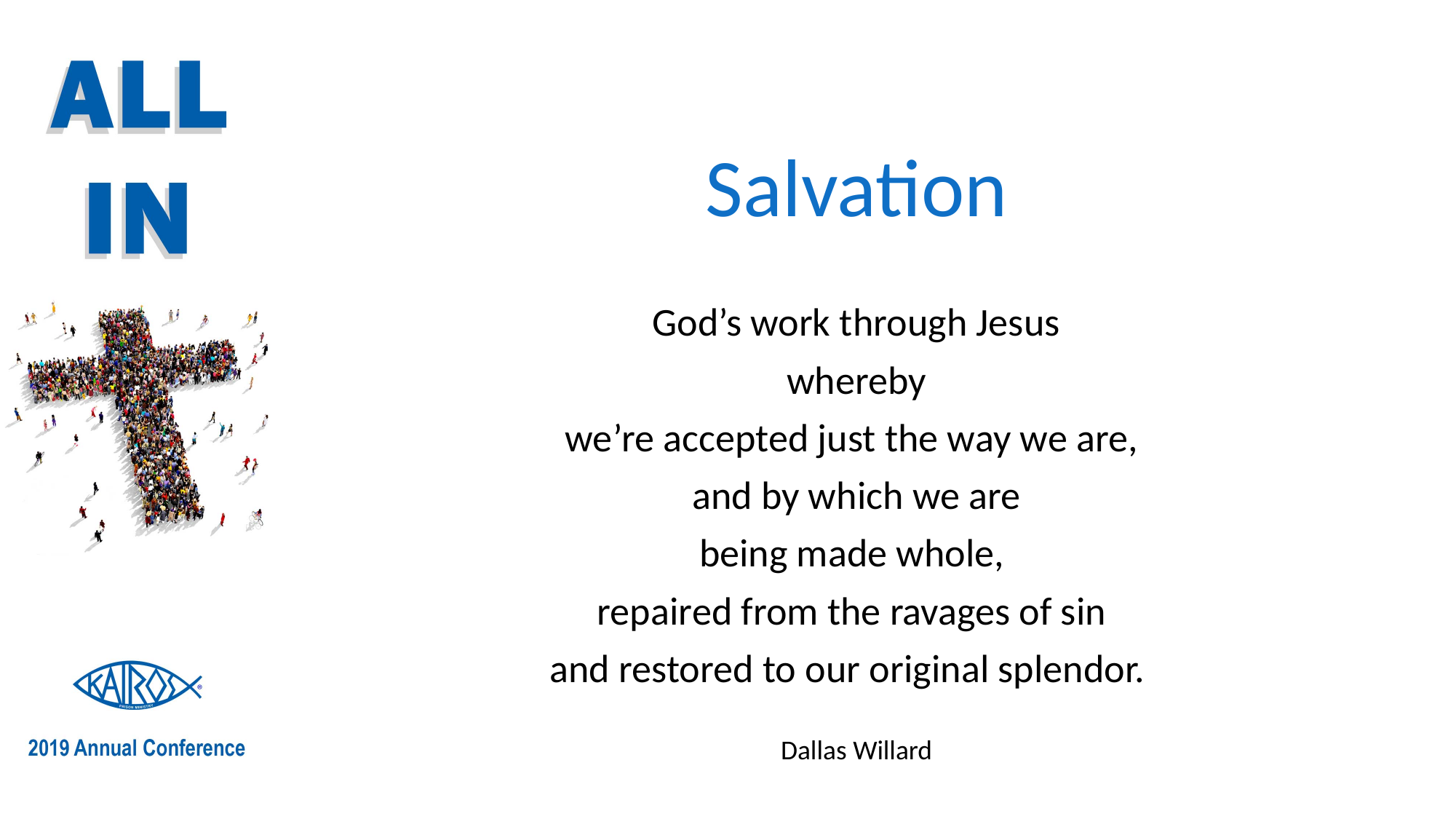

# Salvation
God’s work through Jesus
 whereby
we’re accepted just the way we are,
and by which we are
being made whole,
repaired from the ravages of sin
and restored to our original splendor.

Dallas Willard